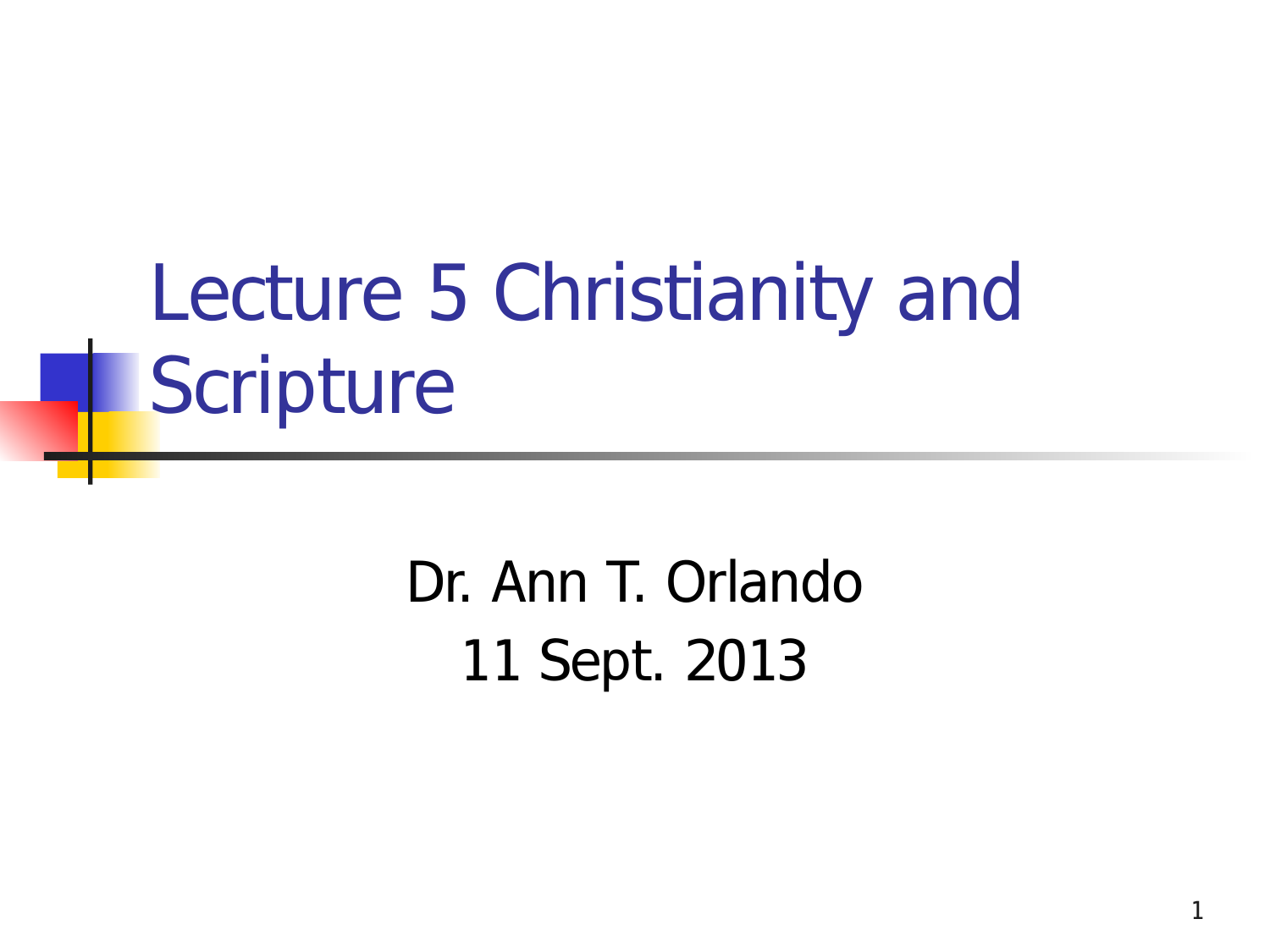

# Lecture 5 Christianity and Scripture
Dr. Ann T. Orlando
11 Sept. 2013
1